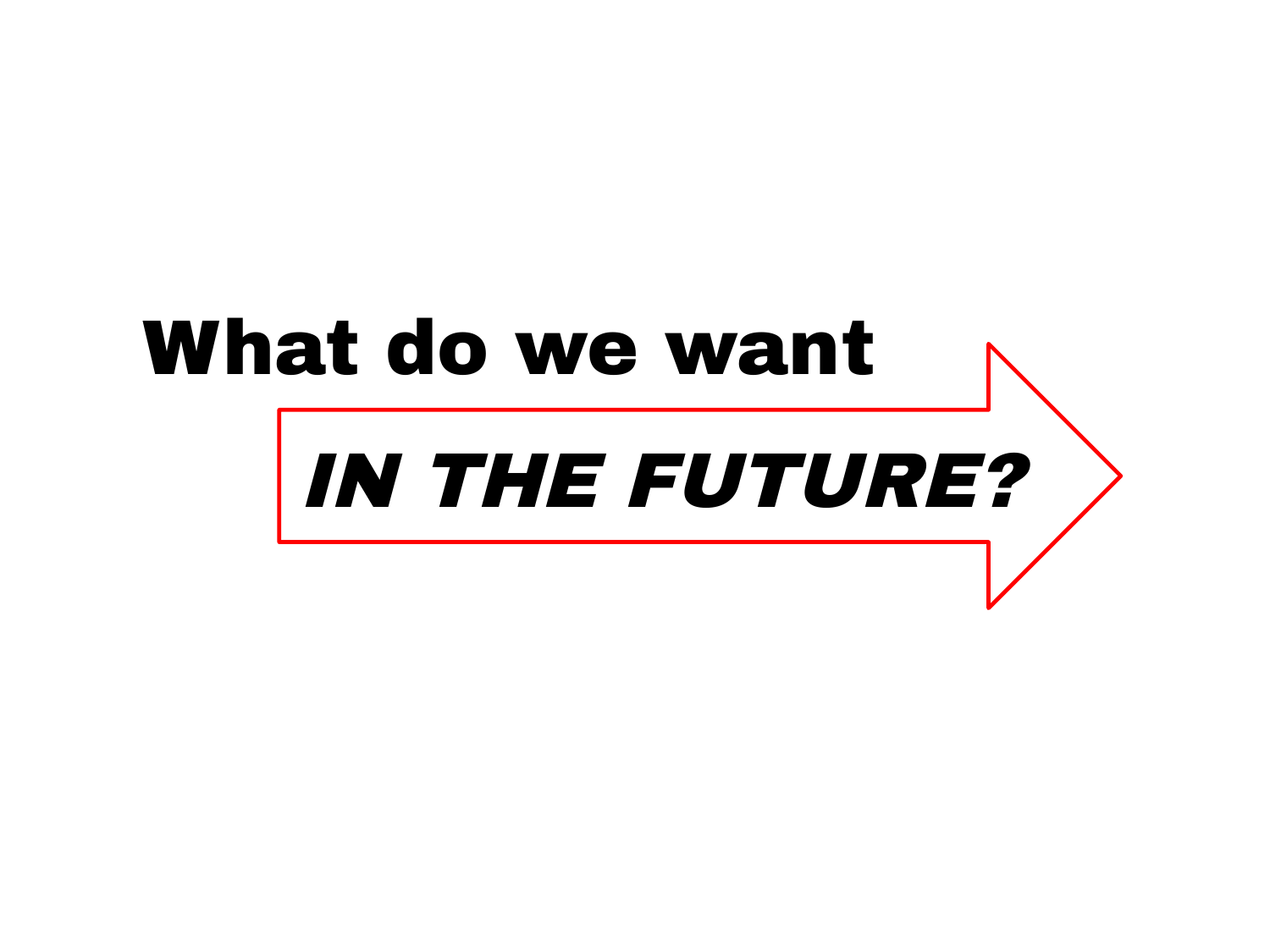

# What do we want

IN THE FUTURE?